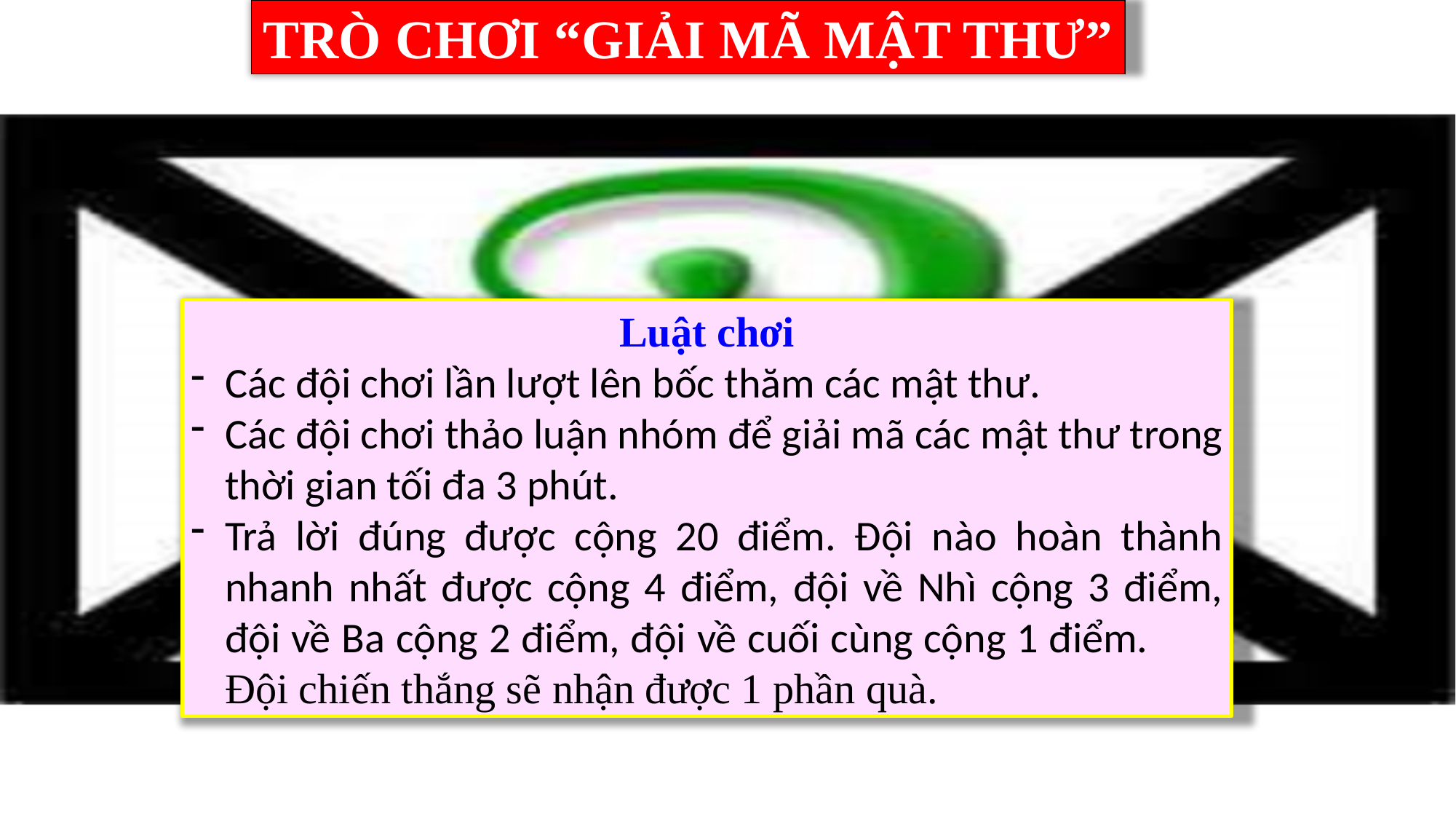

TRÒ CHƠI “GIẢI MÃ MẬT THƯ”
Luật chơi
Các đội chơi lần lượt lên bốc thăm các mật thư.
Các đội chơi thảo luận nhóm để giải mã các mật thư trong thời gian tối đa 3 phút.
Trả lời đúng được cộng 20 điểm. Đội nào hoàn thành nhanh nhất được cộng 4 điểm, đội về Nhì cộng 3 điểm, đội về Ba cộng 2 điểm, đội về cuối cùng cộng 1 điểm. 	Đội chiến thắng sẽ nhận được 1 phần quà.